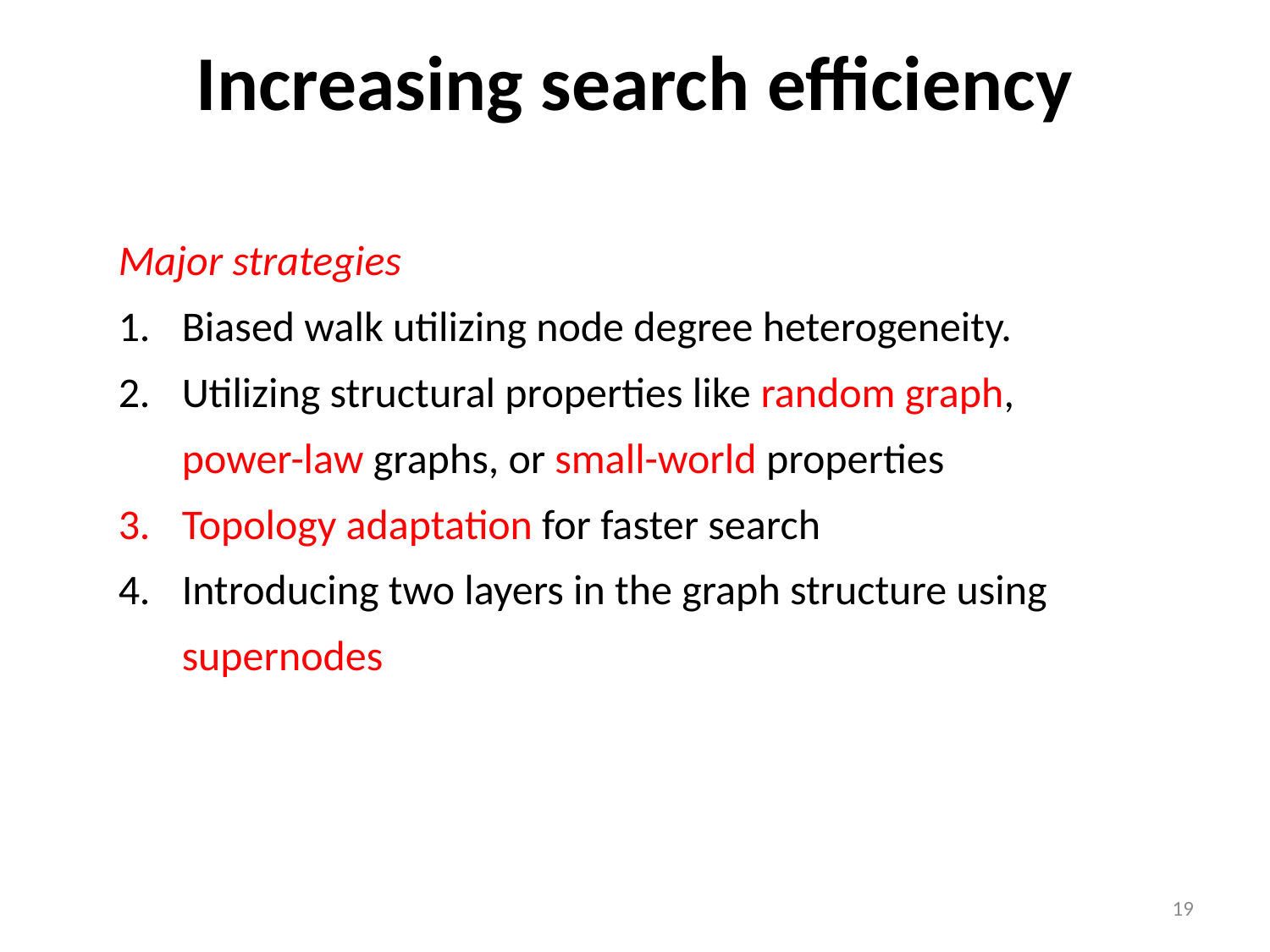

# Increasing search efficiency
Major strategies
Biased walk utilizing node degree heterogeneity.
Utilizing structural properties like random graph, power-law graphs, or small-world properties
Topology adaptation for faster search
Introducing two layers in the graph structure using supernodes
19